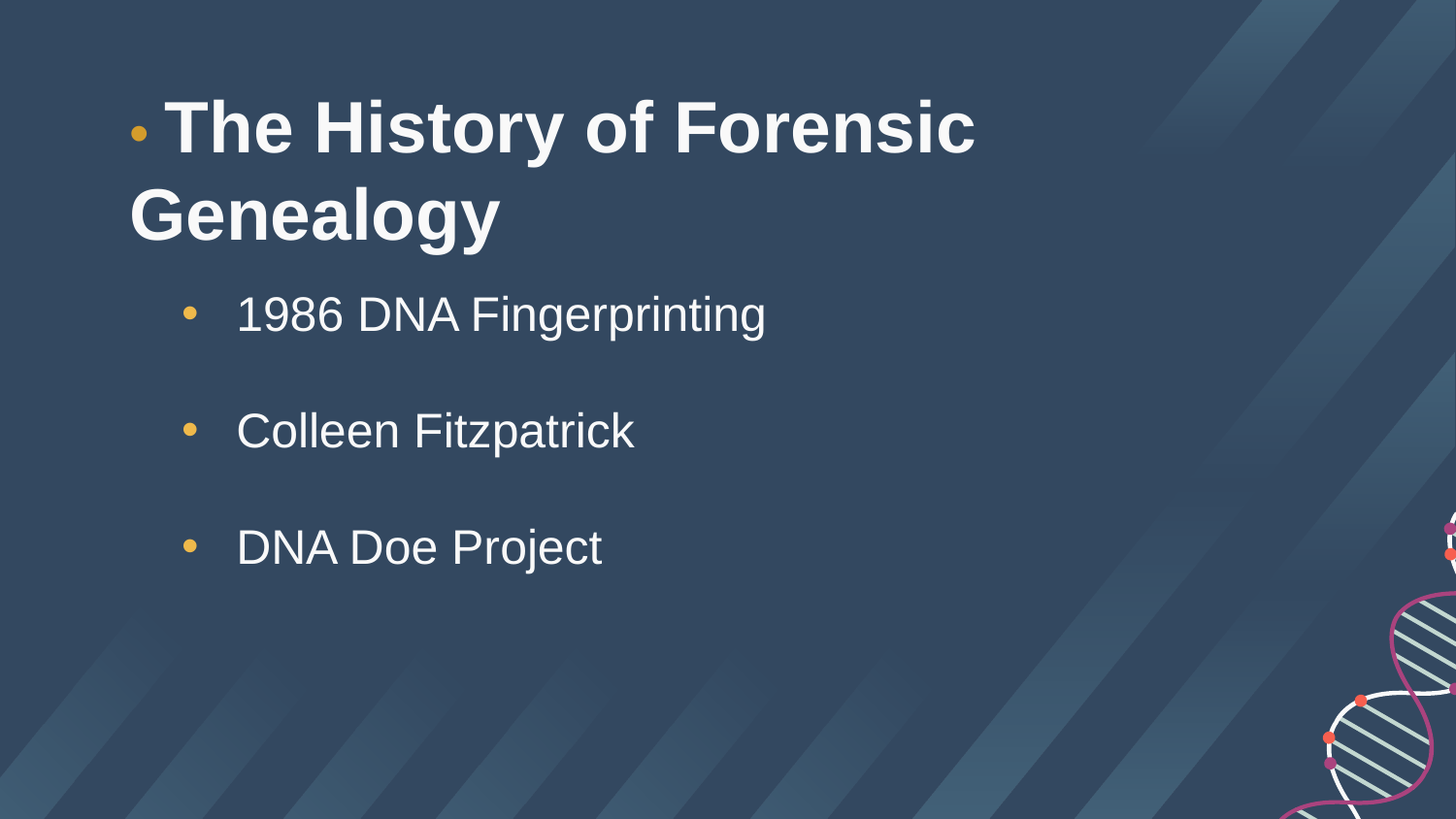

# • The History of Forensic Genealogy
1986 DNA Fingerprinting
Colleen Fitzpatrick
DNA Doe Project